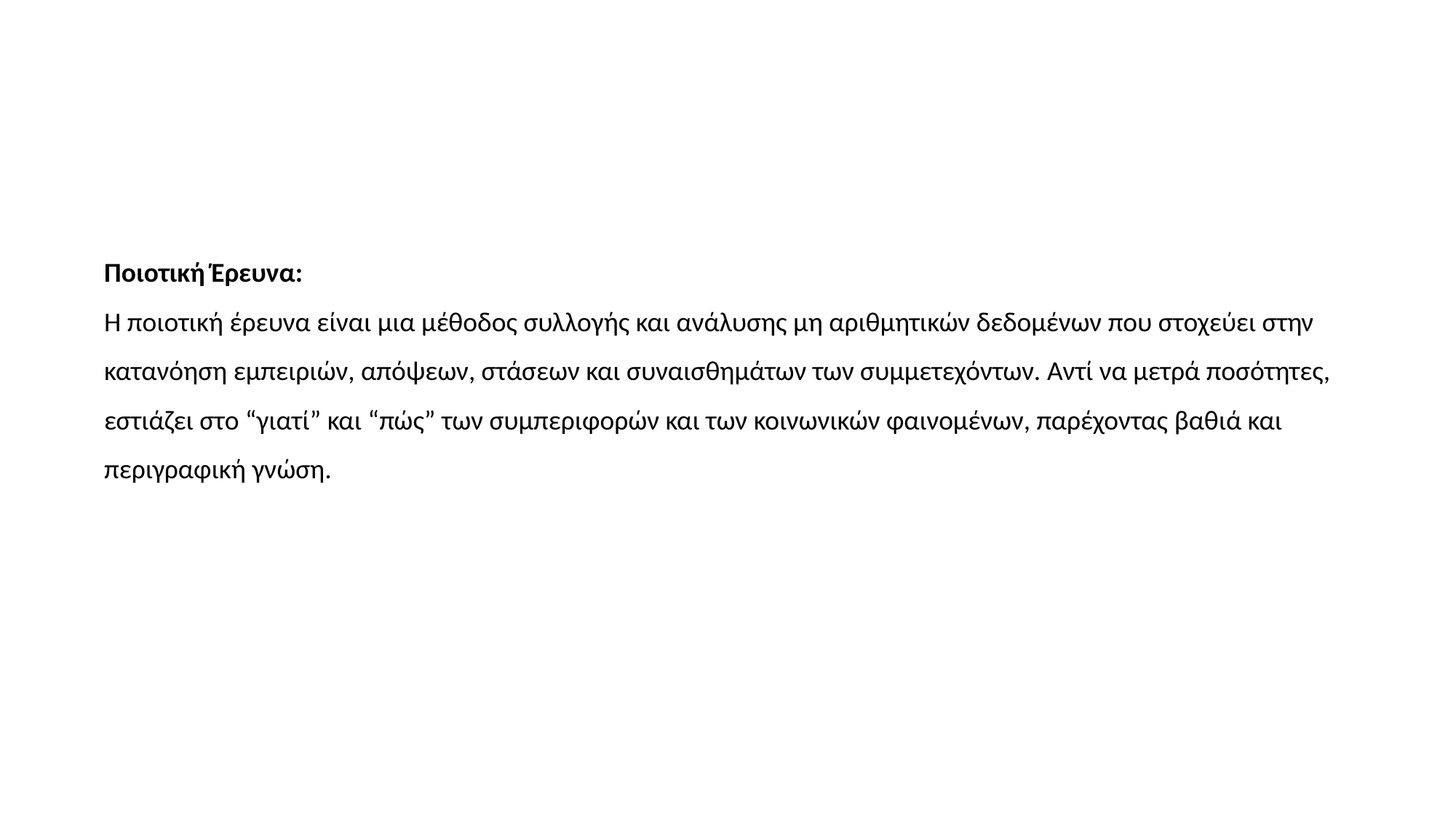

Ποιοτική Έρευνα:
Η ποιοτική έρευνα είναι μια μέθοδος συλλογής και ανάλυσης μη αριθμητικών δεδομένων που στοχεύει στην κατανόηση εμπειριών, απόψεων, στάσεων και συναισθημάτων των συμμετεχόντων. Αντί να μετρά ποσότητες, εστιάζει στο “γιατί” και “πώς” των συμπεριφορών και των κοινωνικών φαινομένων, παρέχοντας βαθιά και περιγραφική γνώση.